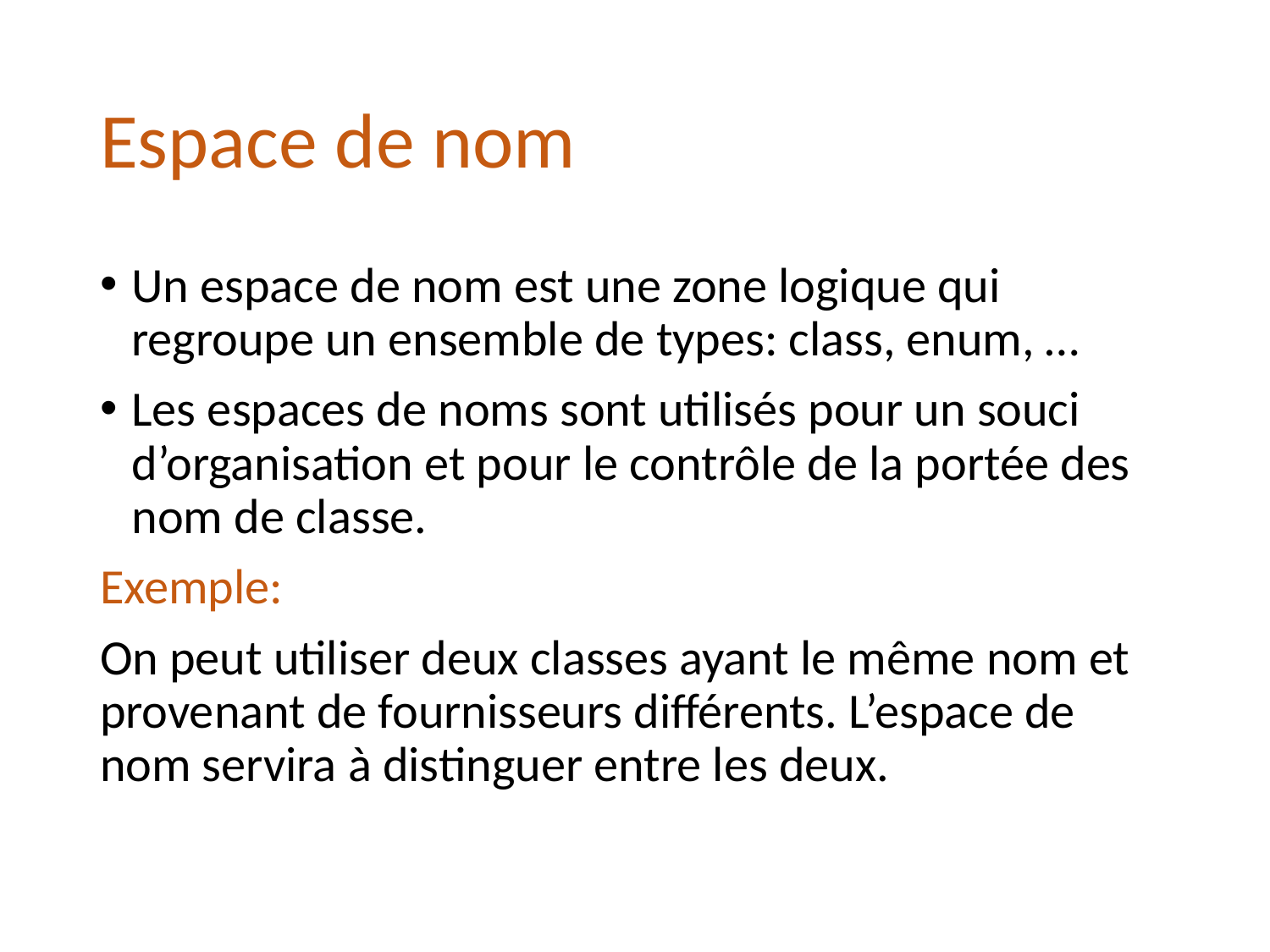

# Espace de nom
Un espace de nom est une zone logique qui regroupe un ensemble de types: class, enum, …
Les espaces de noms sont utilisés pour un souci d’organisation et pour le contrôle de la portée des nom de classe.
Exemple:
On peut utiliser deux classes ayant le même nom et provenant de fournisseurs différents. L’espace de nom servira à distinguer entre les deux.